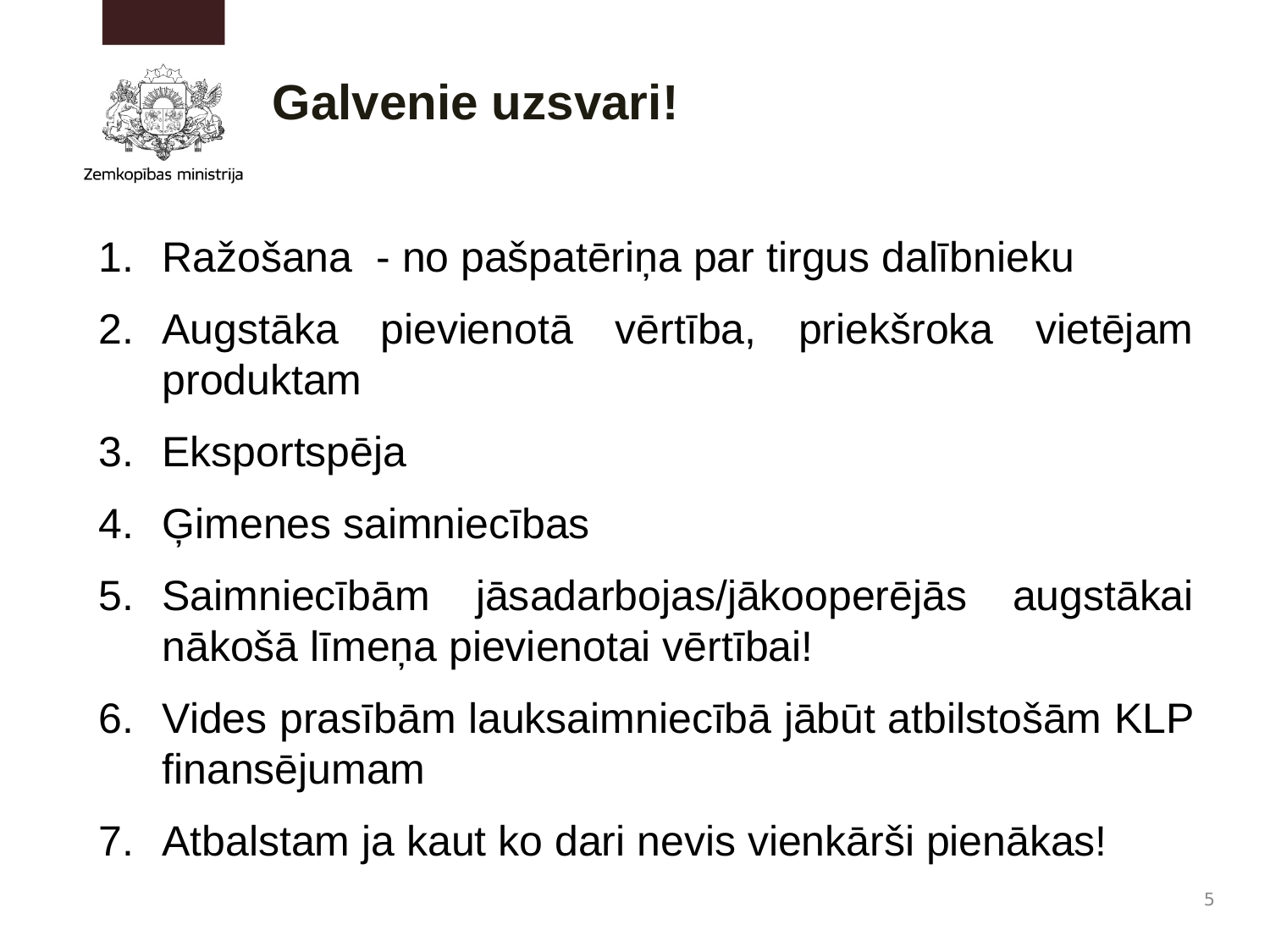

Galvenie uzsvari!
Ražošana  - no pašpatēriņa par tirgus dalībnieku
Augstāka pievienotā vērtība, priekšroka vietējam produktam
Eksportspēja
Ģimenes saimniecības
Saimniecībām jāsadarbojas/jākooperējās augstākai nākošā līmeņa pievienotai vērtībai!
Vides prasībām lauksaimniecībā jābūt atbilstošām KLP finansējumam
Atbalstam ja kaut ko dari nevis vienkārši pienākas!

5